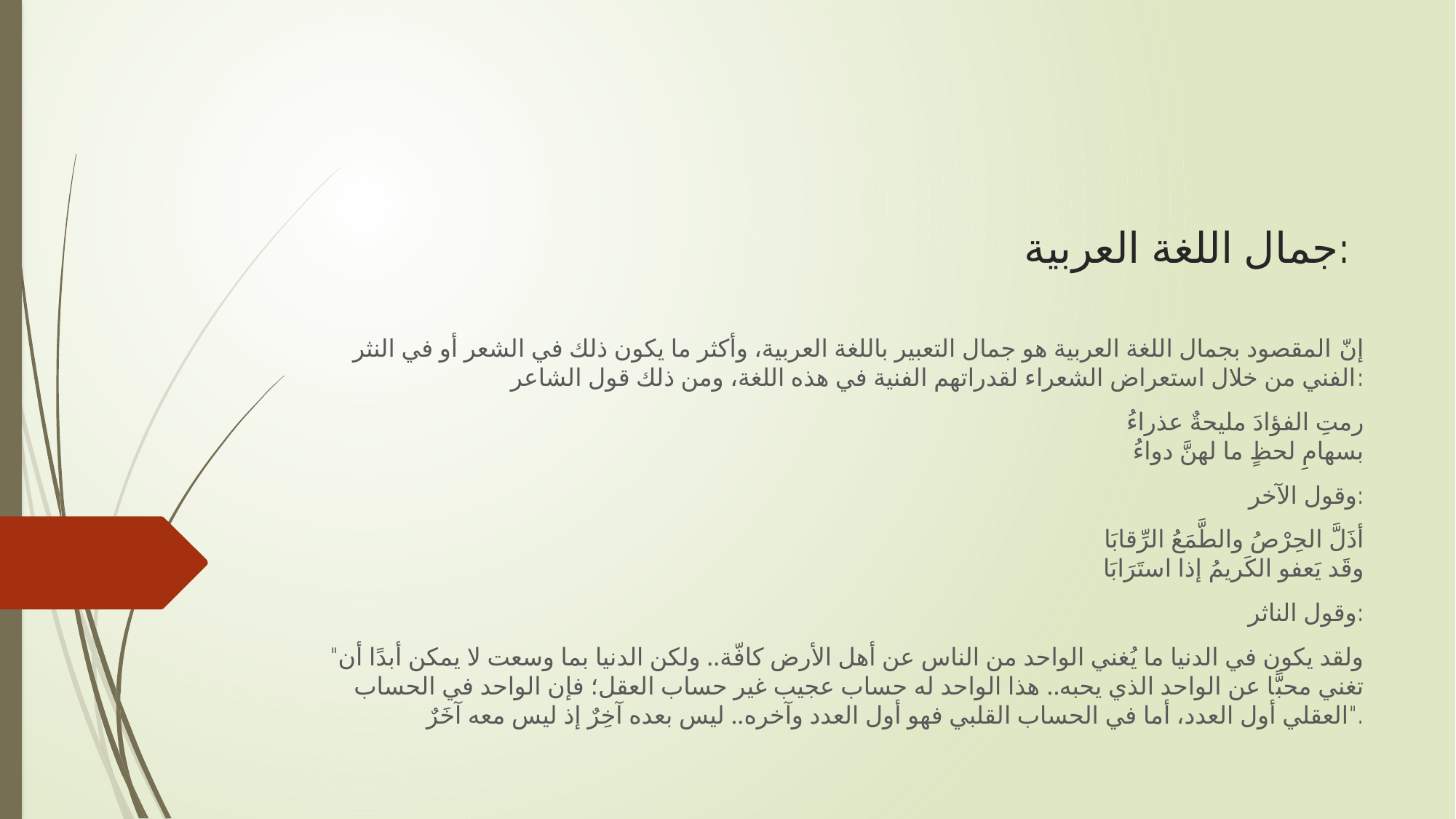

# جمال اللغة العربية:
إنّ المقصود بجمال اللغة العربية هو جمال التعبير باللغة العربية، وأكثر ما يكون ذلك في الشعر أو في النثر الفني من خلال استعراض الشعراء لقدراتهم الفنية في هذه اللغة، ومن ذلك قول الشاعر:
رمتِ الفؤادَ مليحةٌ عذراءُ
بسهامِ لحظٍ ما لهنَّ دواءُ
وقول الآخر:
أذَلَّ الحِرْصُ والطَّمَعُ الرِّقابَا
وقَد يَعفو الكَريمُ إذا استَرَابَا
وقول الناثر:
"ولقد يكون في الدنيا ما يُغني الواحد من الناس عن أهل الأرض كافّة.. ولكن الدنيا بما وسعت لا يمكن أبدًا أن تغني محبًّا عن الواحد الذي يحبه.. هذا الواحد له حساب عجيب غير حساب العقل؛ فإن الواحد في الحساب العقلي أول العدد، أما في الحساب القلبي فهو أول العدد وآخره.. ليس بعده آخِرٌ إذ ليس معه آخَرٌ".